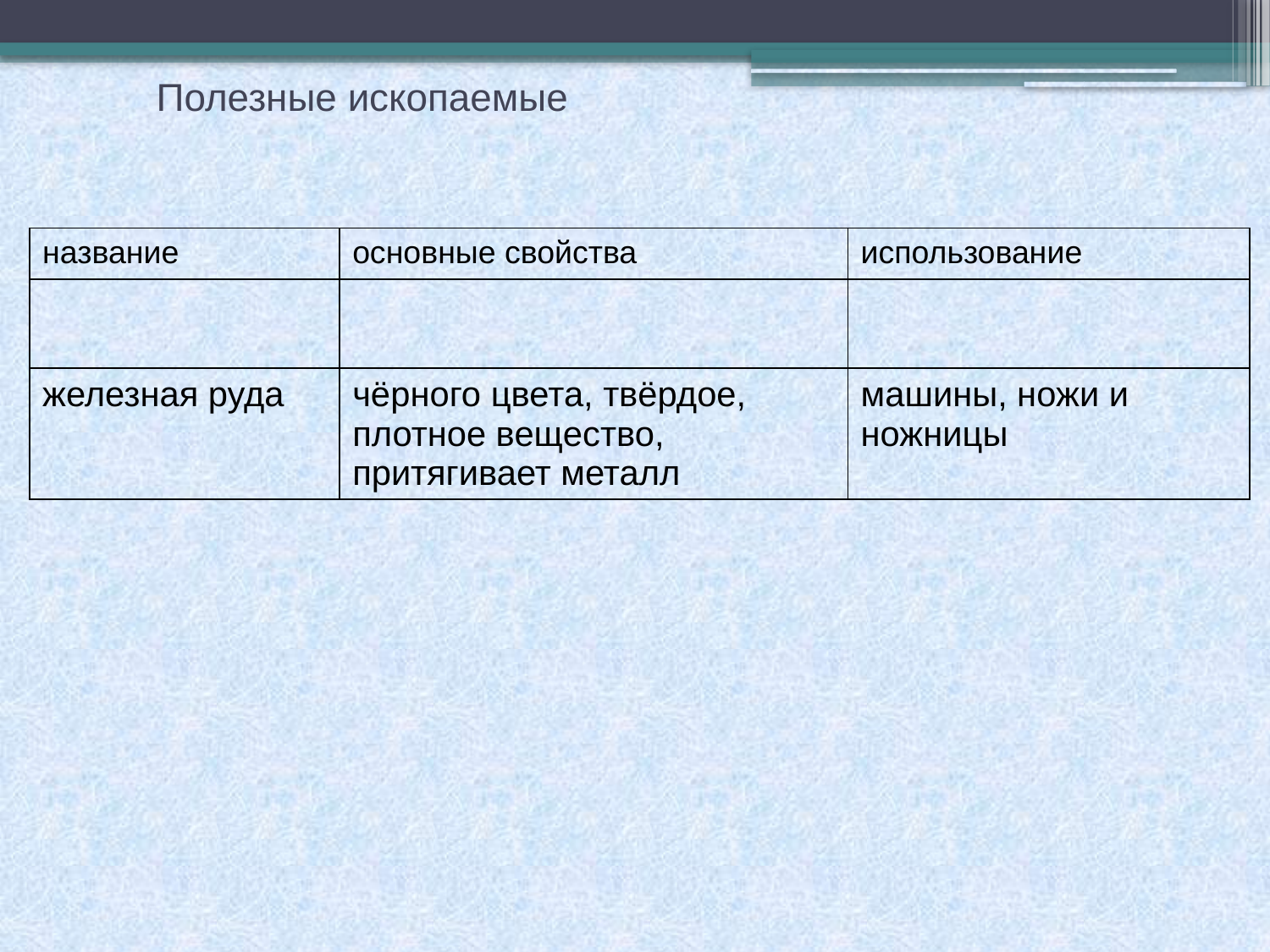

# Полезные ископаемые
| название | основные свойства | использование |
| --- | --- | --- |
|  |  |  |
| железная руда | чёрного цвета, твёрдое, плотное вещество, притягивает металл | машины, ножи и ножницы |